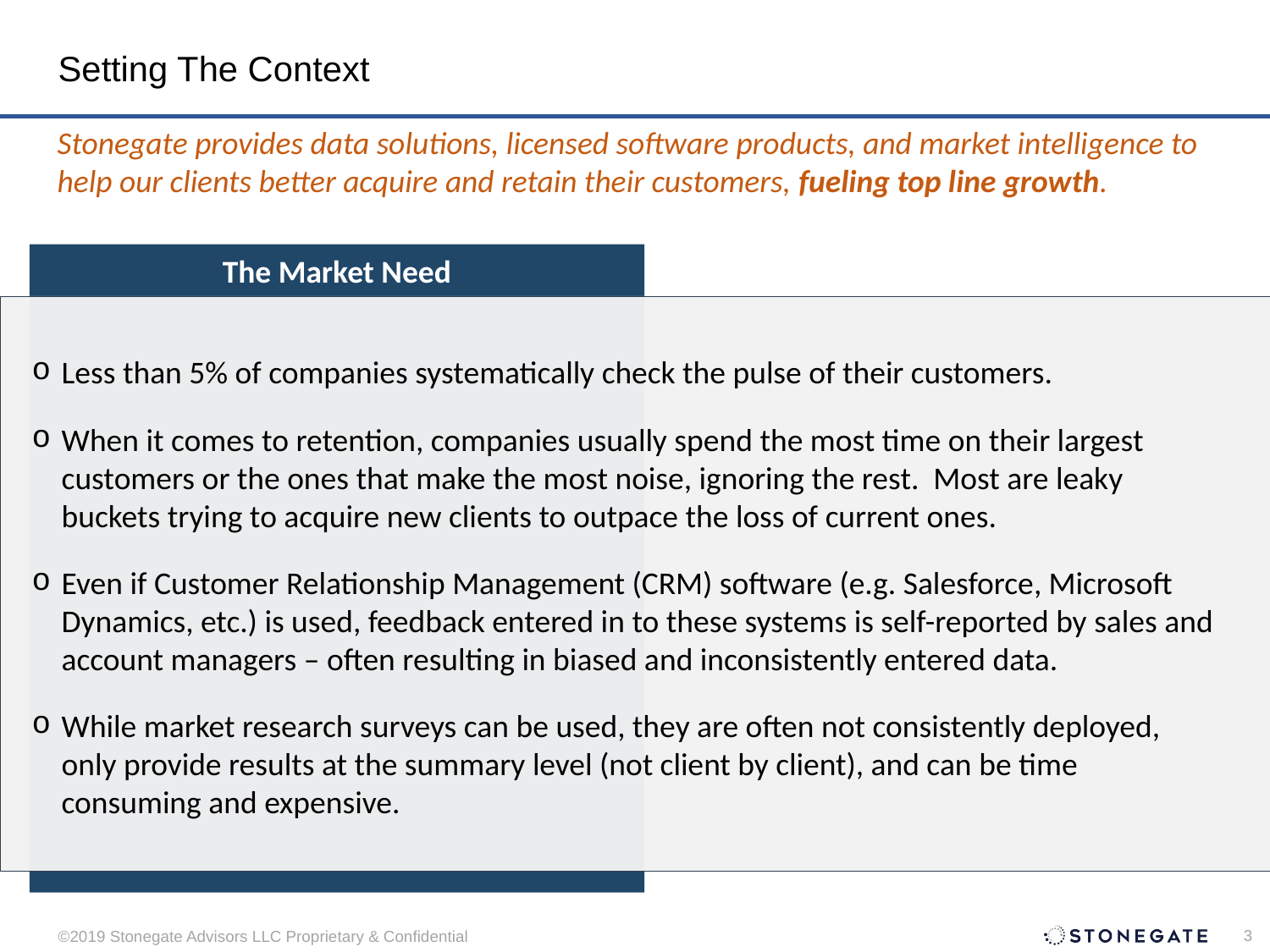

# Setting The Context
Stonegate provides data solutions, licensed software products, and market intelligence to help our clients better acquire and retain their customers, fueling top line growth.

The Market Need

Less than 5% of companies systematically check the pulse of their customers.
When it comes to retention, companies usually spend the most time on their largest customers or the ones that make the most noise, ignoring the rest.  Most are leaky buckets trying to acquire new clients to outpace the loss of current ones.
Even if Customer Relationship Management (CRM) software (e.g. Salesforce, Microsoft Dynamics, etc.) is used, feedback entered in to these systems is self-reported by sales and account managers – often resulting in biased and inconsistently entered data.
While market research surveys can be used, they are often not consistently deployed, only provide results at the summary level (not client by client), and can be time consuming and expensive.
 3